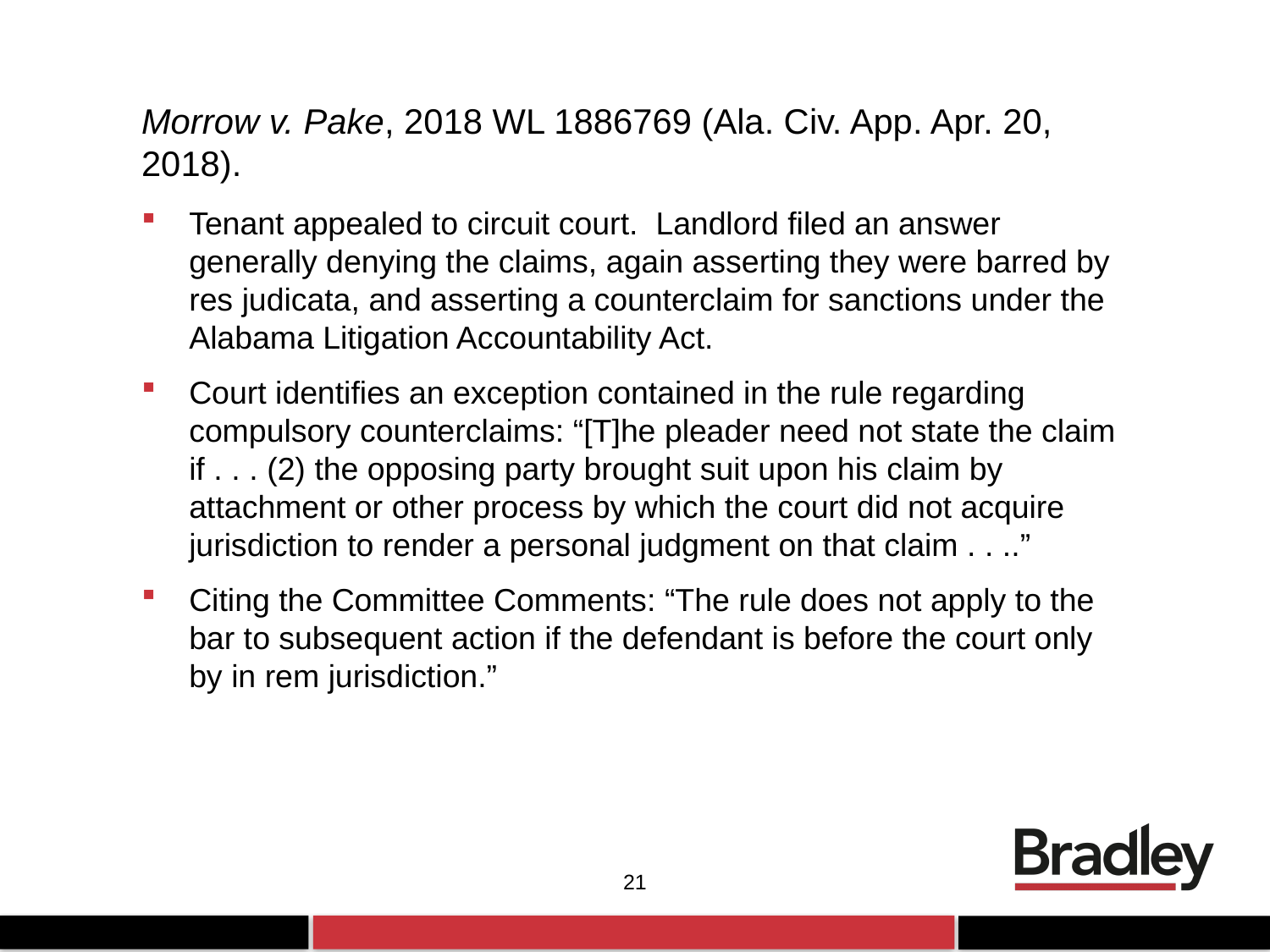

# Morrow v. Pake, 2018 WL 1886769 (Ala. Civ. App. Apr. 20, 2018).
Tenant appealed to circuit court.  Landlord filed an answer generally denying the claims, again asserting they were barred by res judicata, and asserting a counterclaim for sanctions under the Alabama Litigation Accountability Act.
Court identifies an exception contained in the rule regarding compulsory counterclaims: “[T]he pleader need not state the claim if . . . (2) the opposing party brought suit upon his claim by attachment or other process by which the court did not acquire jurisdiction to render a personal judgment on that claim . . ..”
Citing the Committee Comments: “The rule does not apply to the bar to subsequent action if the defendant is before the court only by in rem jurisdiction.”
21